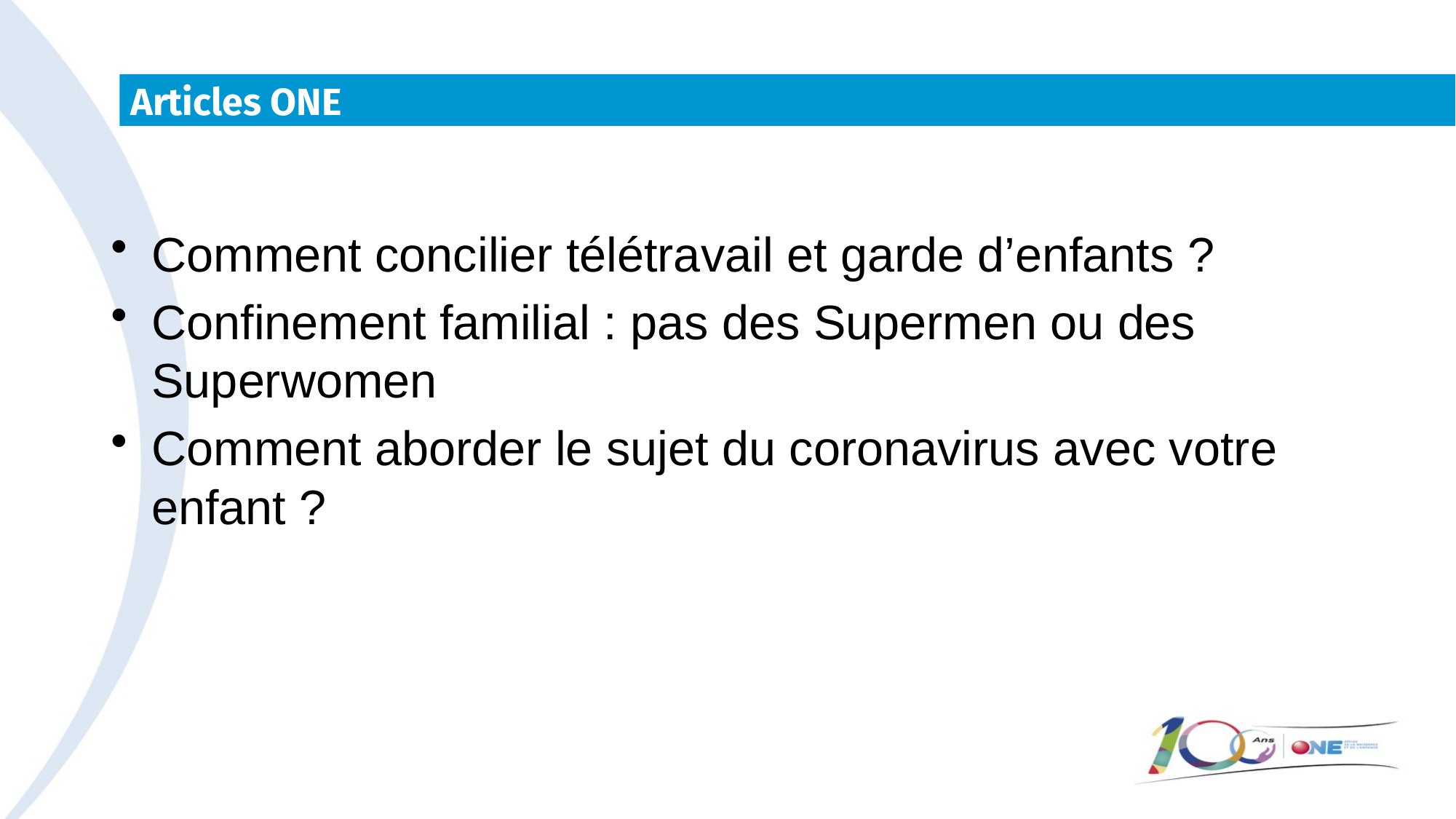

# Articles ONE
Comment concilier télétravail et garde d’enfants ?
Confinement familial : pas des Supermen ou des Superwomen
Comment aborder le sujet du coronavirus avec votre enfant ?